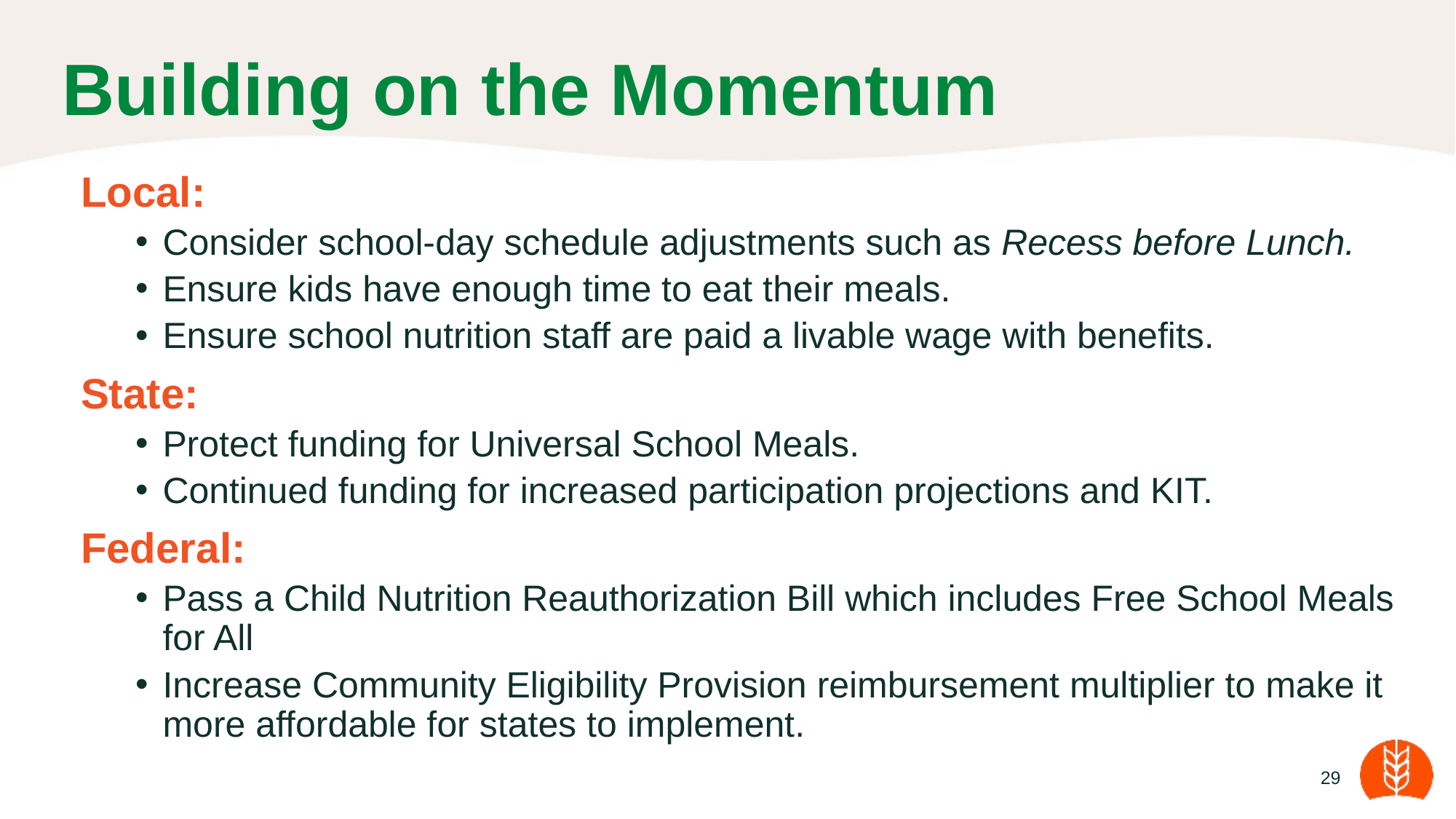

# Building on the Momentum
Local:
Consider school-day schedule adjustments such as Recess before Lunch.
Ensure kids have enough time to eat their meals.
Ensure school nutrition staff are paid a livable wage with benefits.
State:
Protect funding for Universal School Meals.
Continued funding for increased participation projections and KIT.
Federal:
Pass a Child Nutrition Reauthorization Bill which includes Free School Meals for All
Increase Community Eligibility Provision reimbursement multiplier to make it more affordable for states to implement.